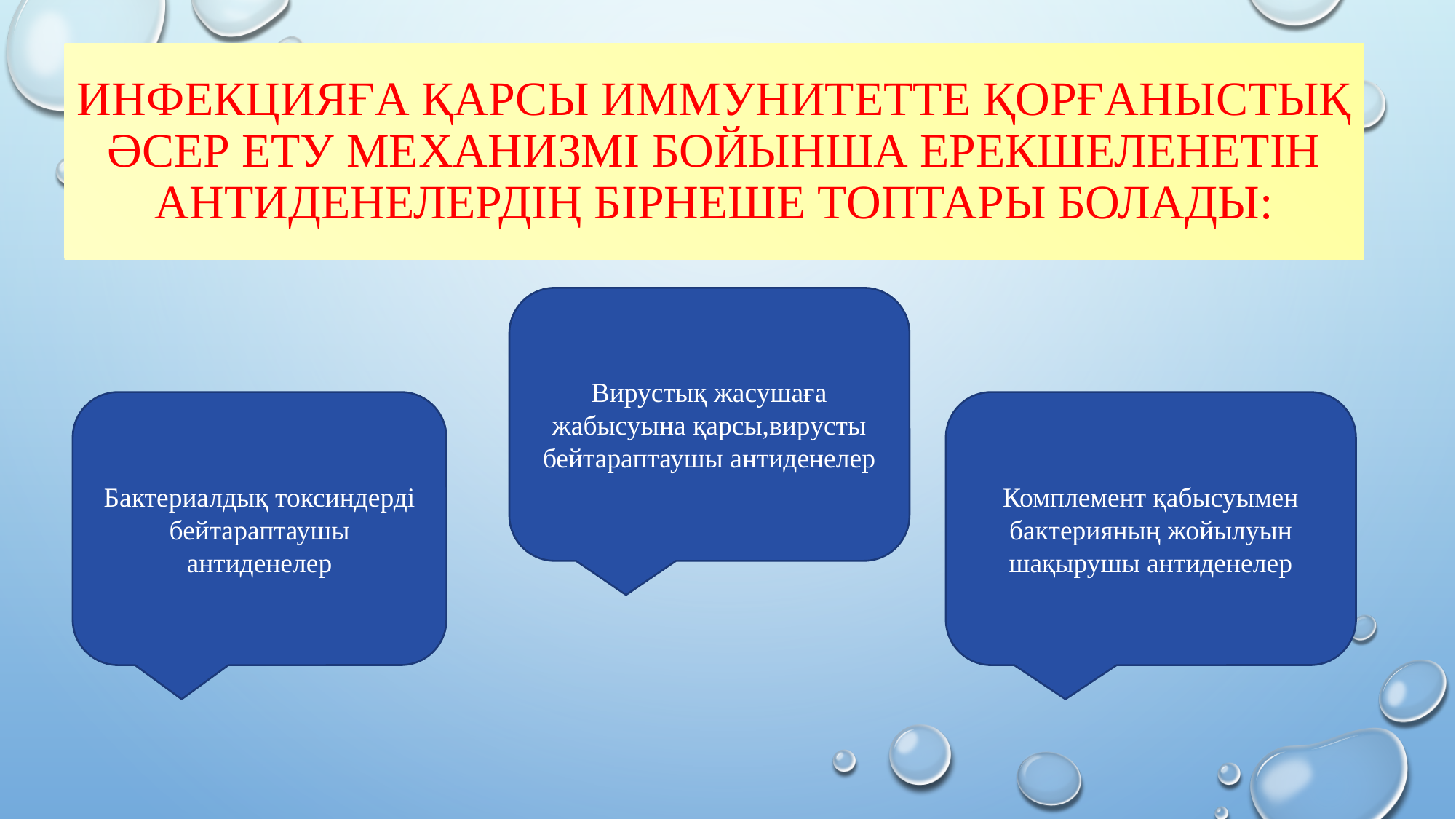

# Инфекцияға қарсы иммунитетте қорғаныстық әсер ету механизмі бойынша ерекшеленетін антиденелердің бірнеше топтары болады:

Вирустық жасушаға жабысуына қарсы,вирусты бейтараптаушы антиденелер
Бактериалдық токсиндерді бейтараптаушы антиденелер
Комплемент қабысуымен бактерияның жойылуын шақырушы антиденелер